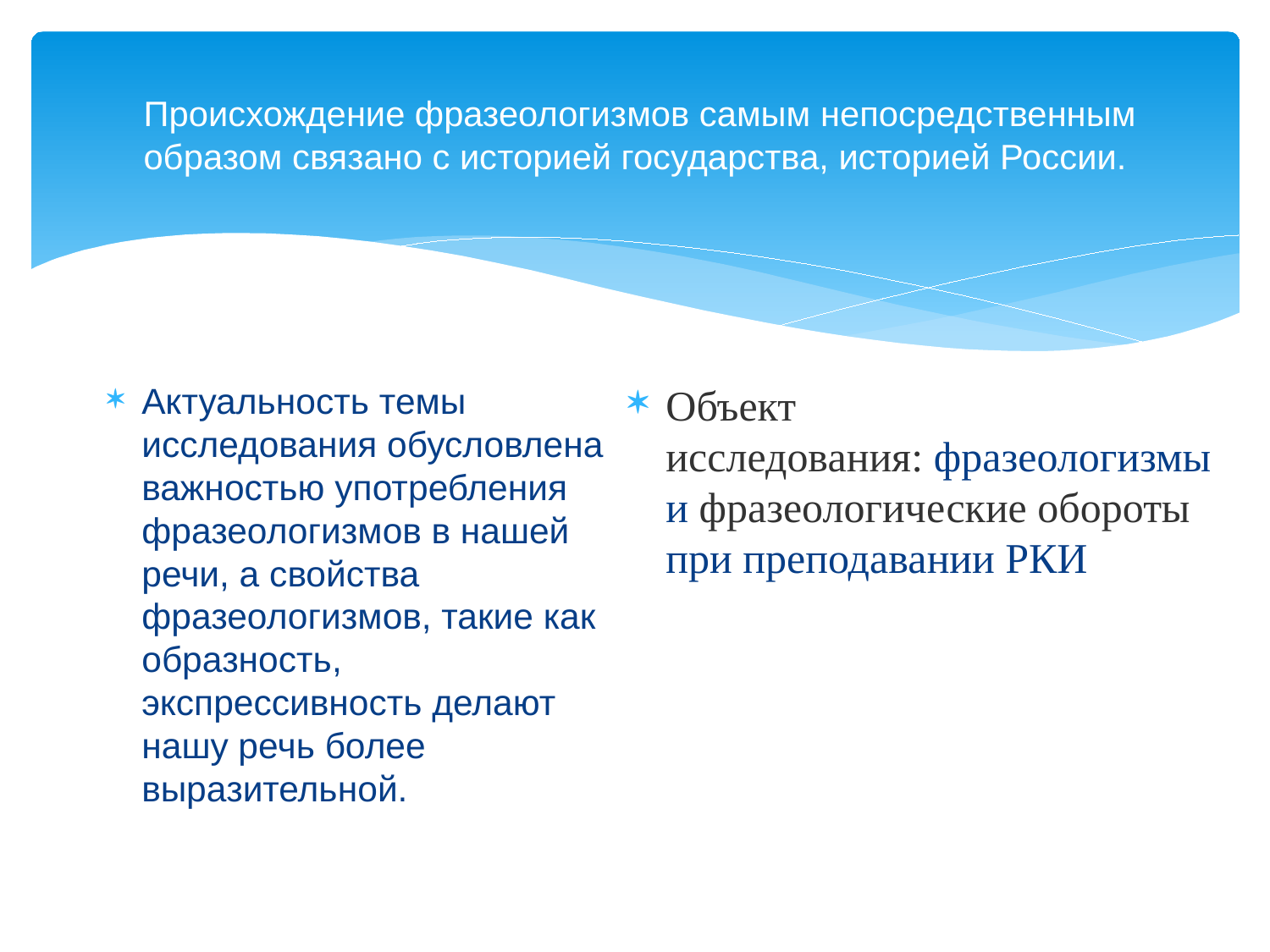

# Происхождение фразеологизмов самым непосредственным образом связано с историей государства, историей России.
Актуальность темы исследования обусловлена важностью употребления фразеологизмов в нашей речи, а свойства фразеологизмов, такие как образность, экспрессивность делают нашу речь более выразительной.
Объект исследования: фразеологизмы и фразеологические обороты при преподавании РКИ